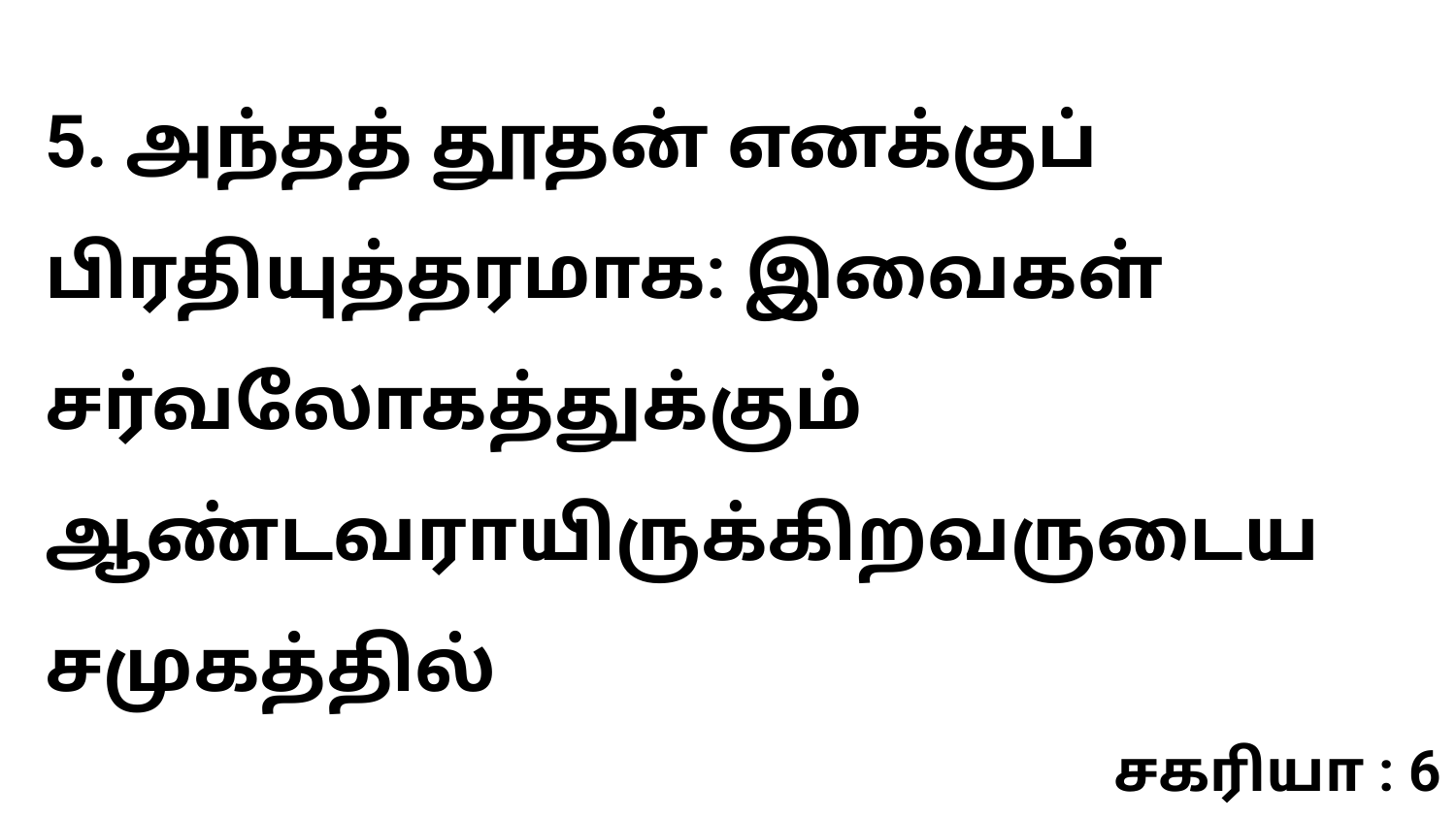

5. அந்தத் தூதன் எனக்குப் பிரதியுத்தரமாக: இவைகள் சர்வலோகத்துக்கும் ஆண்டவராயிருக்கிறவருடைய சமுகத்தில்
சகரியா : 6